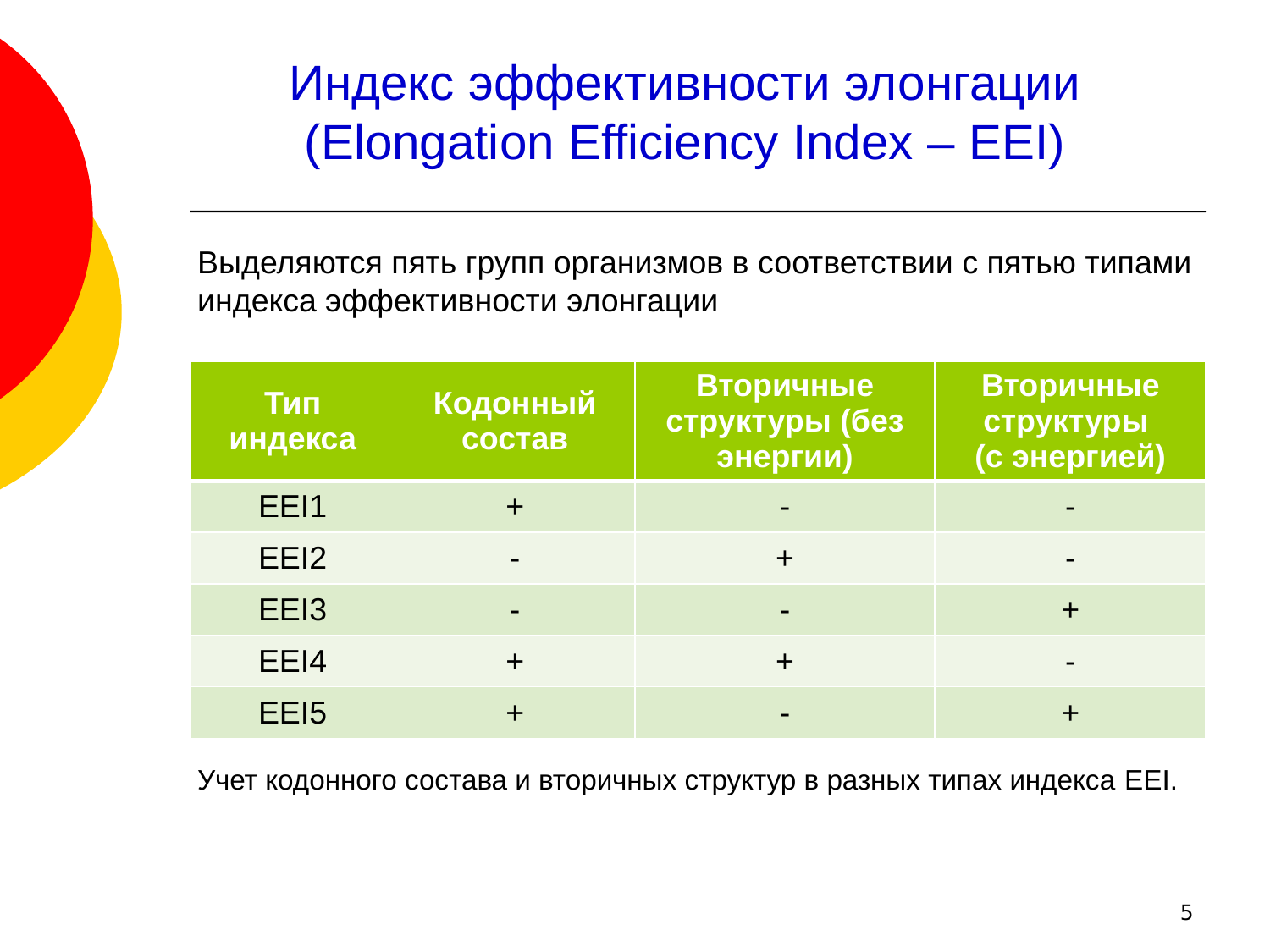

Индекс эффективности элонгации (Elongation Efficiency Index – EEI)
Выделяются пять групп организмов в соответствии с пятью типами индекса эффективности элонгации
| Тип индекса | Кодонный состав | Вторичные структуры (без энергии) | Вторичные структуры (с энергией) |
| --- | --- | --- | --- |
| EEI1 | + | - | - |
| EEI2 | - | + | - |
| EEI3 | - | - | + |
| EEI4 | + | + | - |
| EEI5 | + | - | + |
Учет кодонного состава и вторичных структур в разных типах индекса EEI.
5